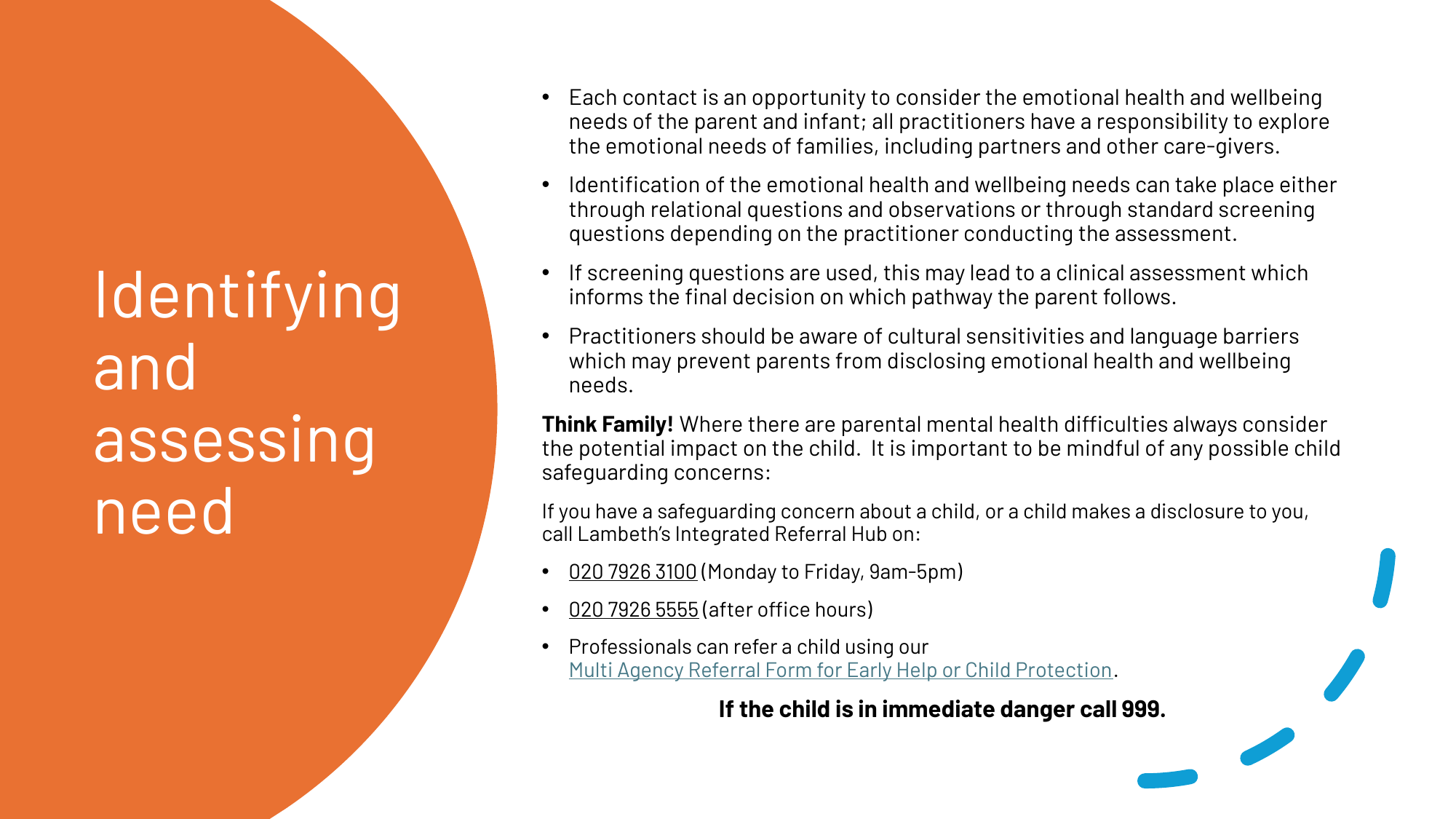

Each contact is an opportunity to consider the emotional health and wellbeing needs of the parent and infant; all practitioners have a responsibility to explore the emotional needs of families, including partners and other care-givers.
Identification of the emotional health and wellbeing needs can take place either through relational questions and observations or through standard screening questions depending on the practitioner conducting the assessment.
If screening questions are used, this may lead to a clinical assessment which informs the final decision on which pathway the parent follows.
Practitioners should be aware of cultural sensitivities and language barriers which may prevent parents from disclosing emotional health and wellbeing needs.
Think Family! Where there are parental mental health difficulties always consider the potential impact on the child.  It is important to be mindful of any possible child safeguarding concerns:
If you have a safeguarding concern about a child, or a child makes a disclosure to you, call Lambeth’s Integrated Referral Hub on:
020 7926 3100 (Monday to Friday, 9am-5pm)
020 7926 5555 (after office hours)
Professionals can refer a child using our Multi Agency Referral Form for Early Help or Child Protection.
If the child is in immediate danger call 999.
# Identifying and assessing need